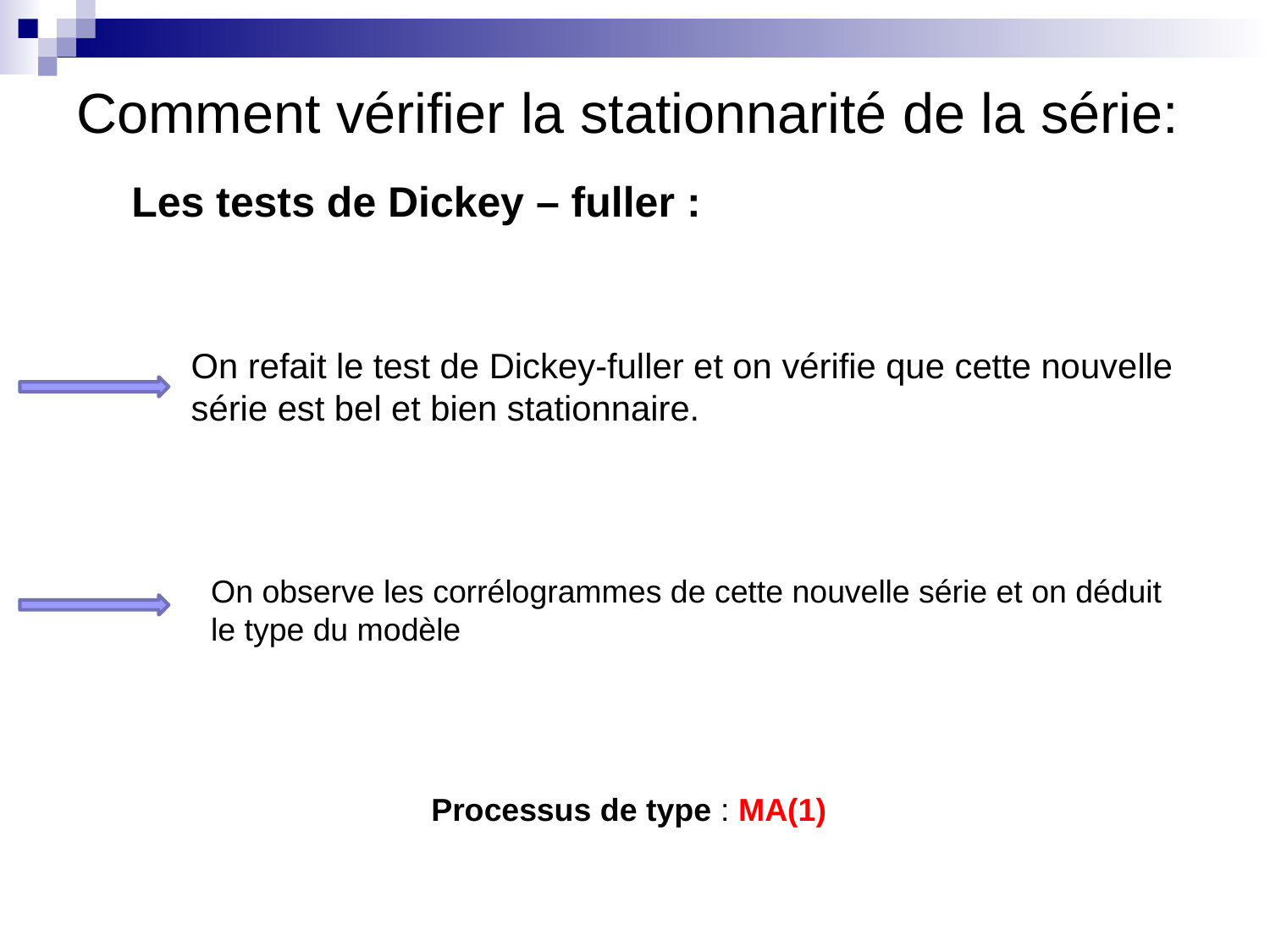

# Comment vérifier la stationnarité de la série:
Les tests de Dickey – fuller :
On refait le test de Dickey-fuller et on vérifie que cette nouvelle série est bel et bien stationnaire.

On observe les corrélogrammes de cette nouvelle série et on déduit le type du modèle

Processus de type : MA(1)